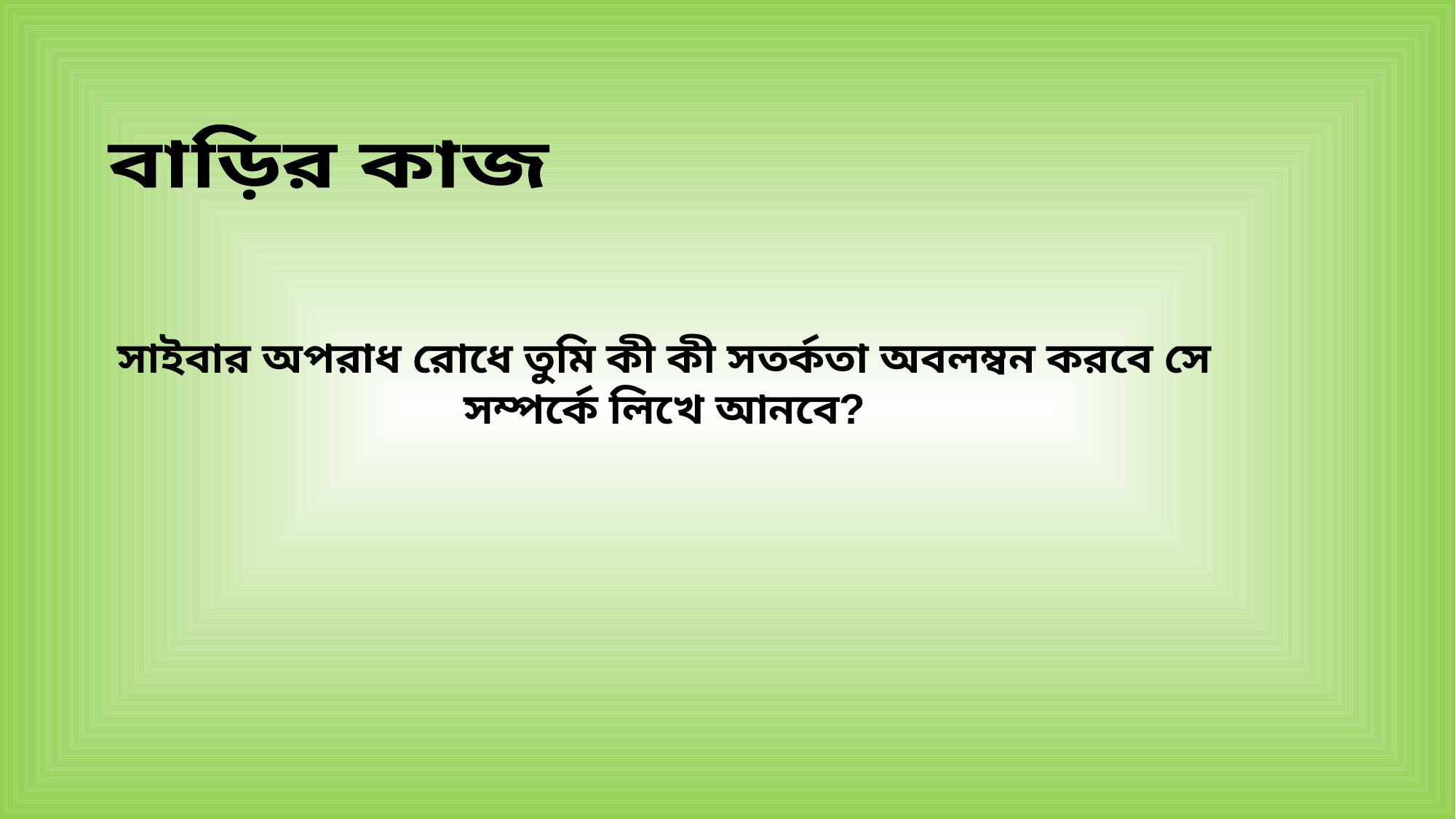

বাড়ির কাজ
সাইবার অপরাধ রোধে তুমি কী কী সতর্কতা অবলম্বন করবে সে সম্পর্কে লিখে আনবে?